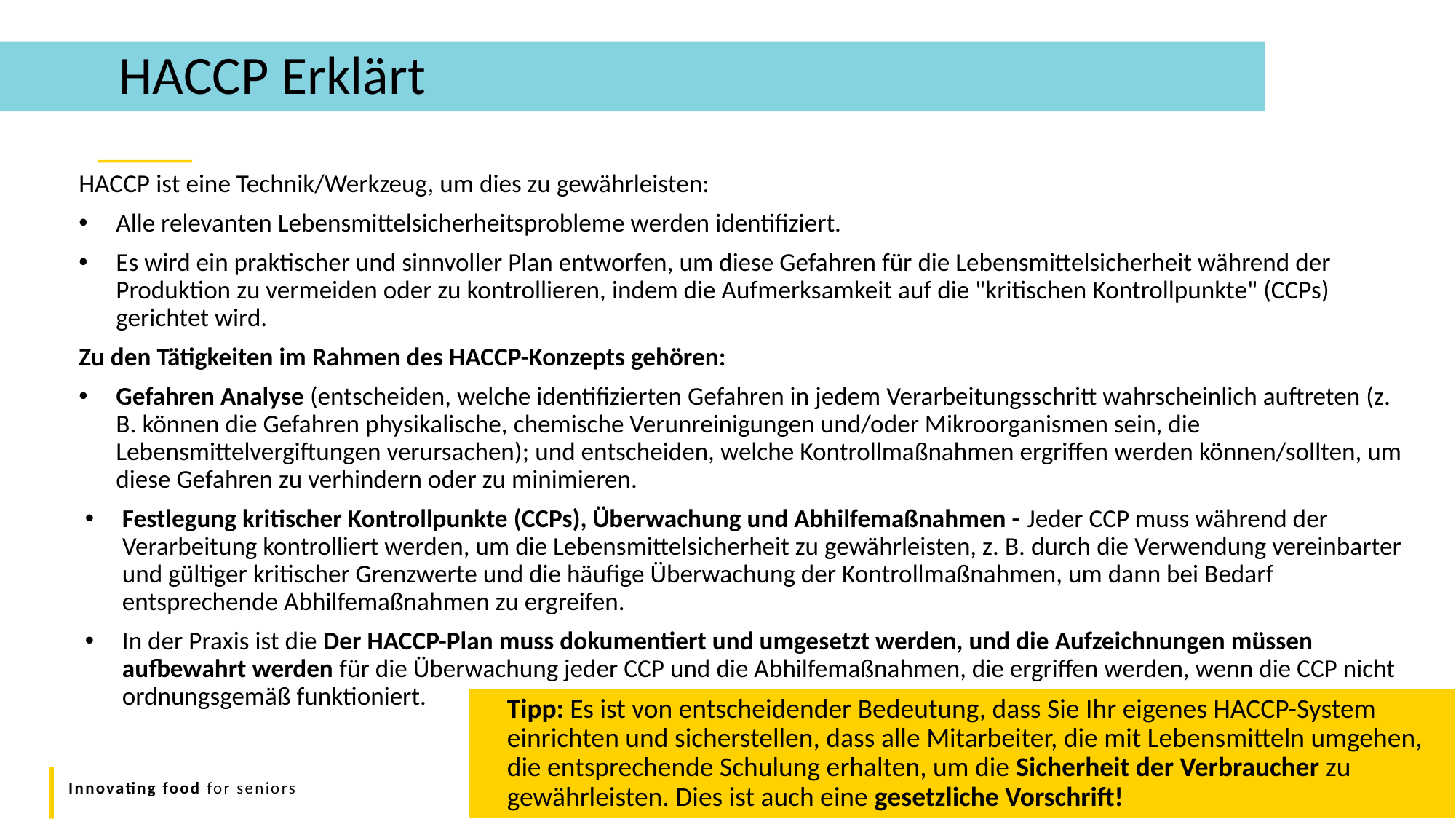

HACCP Erklärt
HACCP ist eine Technik/Werkzeug, um dies zu gewährleisten:
Alle relevanten Lebensmittelsicherheitsprobleme werden identifiziert.
Es wird ein praktischer und sinnvoller Plan entworfen, um diese Gefahren für die Lebensmittelsicherheit während der Produktion zu vermeiden oder zu kontrollieren, indem die Aufmerksamkeit auf die "kritischen Kontrollpunkte" (CCPs) gerichtet wird.
Zu den Tätigkeiten im Rahmen des HACCP-Konzepts gehören:
Gefahren Analyse (entscheiden, welche identifizierten Gefahren in jedem Verarbeitungsschritt wahrscheinlich auftreten (z. B. können die Gefahren physikalische, chemische Verunreinigungen und/oder Mikroorganismen sein, die Lebensmittelvergiftungen verursachen); und entscheiden, welche Kontrollmaßnahmen ergriffen werden können/sollten, um diese Gefahren zu verhindern oder zu minimieren.
Festlegung kritischer Kontrollpunkte (CCPs), Überwachung und Abhilfemaßnahmen - Jeder CCP muss während der Verarbeitung kontrolliert werden, um die Lebensmittelsicherheit zu gewährleisten, z. B. durch die Verwendung vereinbarter und gültiger kritischer Grenzwerte und die häufige Überwachung der Kontrollmaßnahmen, um dann bei Bedarf entsprechende Abhilfemaßnahmen zu ergreifen.
In der Praxis ist die Der HACCP-Plan muss dokumentiert und umgesetzt werden, und die Aufzeichnungen müssen aufbewahrt werden für die Überwachung jeder CCP und die Abhilfemaßnahmen, die ergriffen werden, wenn die CCP nicht ordnungsgemäß funktioniert.

Tipp: Es ist von entscheidender Bedeutung, dass Sie Ihr eigenes HACCP-System einrichten und sicherstellen, dass alle Mitarbeiter, die mit Lebensmitteln umgehen, die entsprechende Schulung erhalten, um die Sicherheit der Verbraucher zu gewährleisten. Dies ist auch eine gesetzliche Vorschrift!